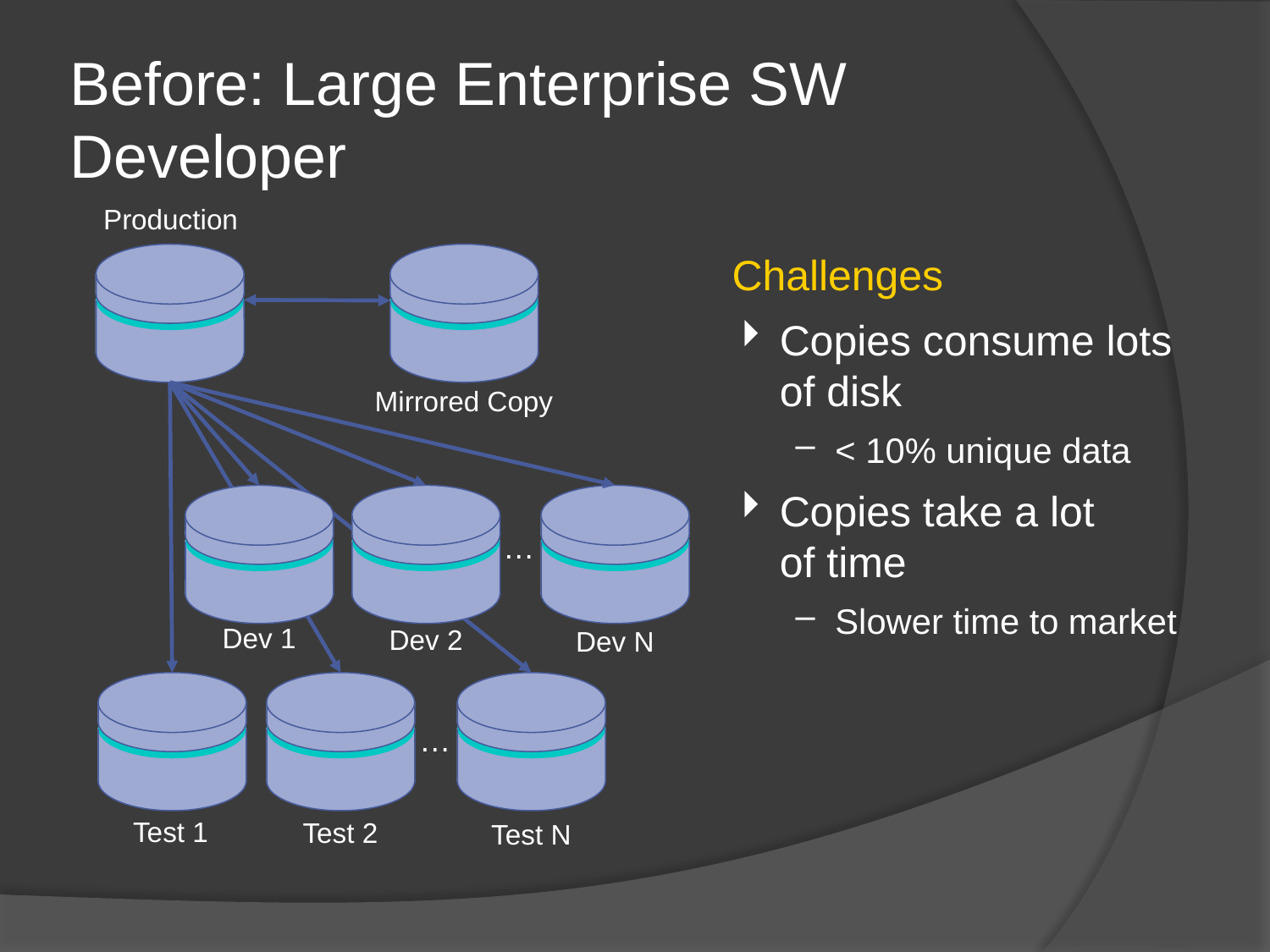

# Before: Large Enterprise SW Developer
Production
Challenges
Copies consume lots of disk
< 10% unique data
Copies take a lot
of time
Slower time to market

Mirrored Copy

Test 1

Dev N
…

Test N
…

Test 2

Dev 1

Dev 2